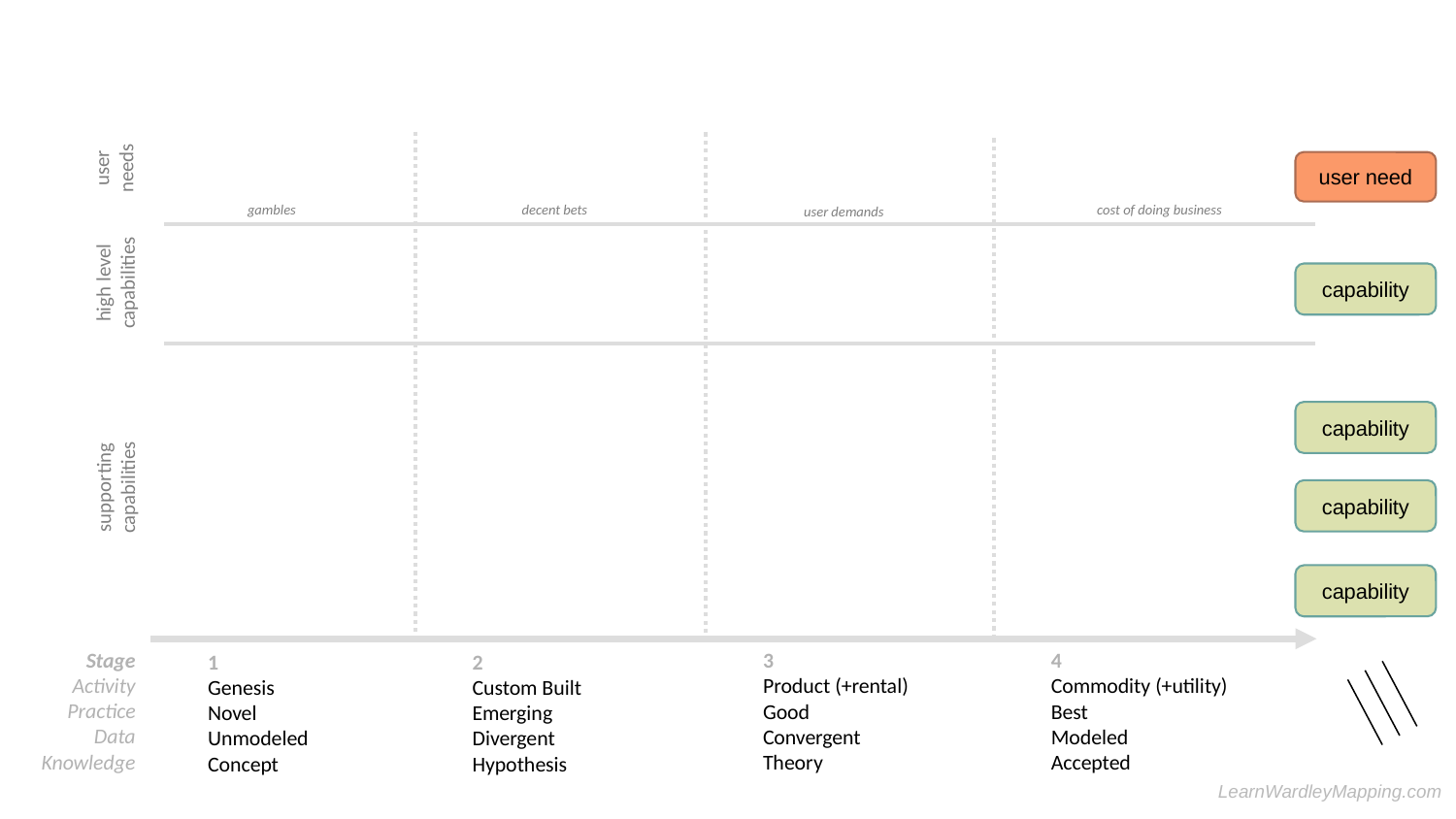

#
user need
capability
capability
capability
capability